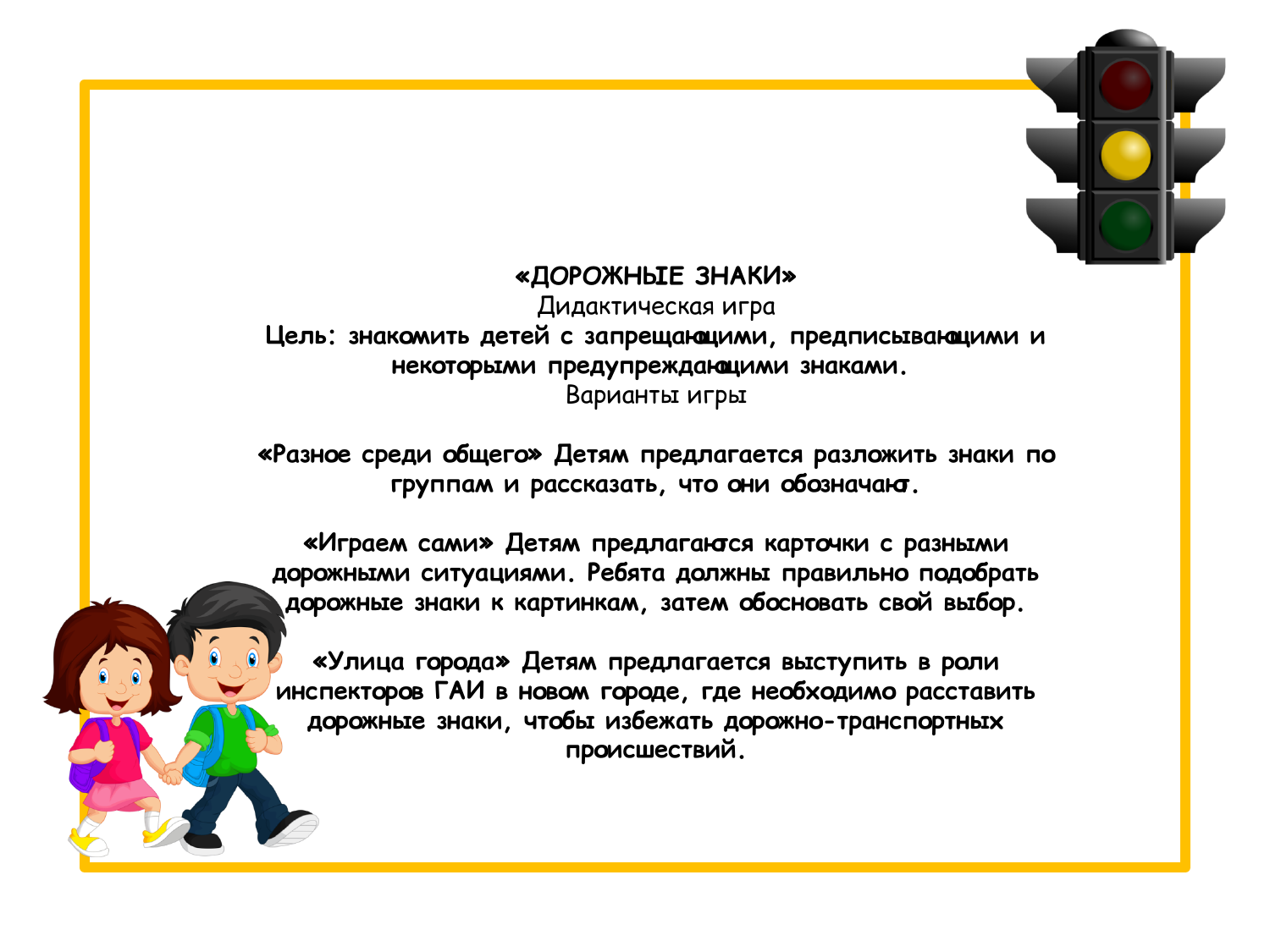

«ДОРОЖНЫЕ ЗНАКИ»
Дидактическая игра
Цель: знакомить детей с запрещающими, предписывающими и некоторы­ми предупреждающими знаками.
Варианты игры
«Разное среди общего» Детям предлагается разложить знаки по группам и рассказать, что они обозначают.
«Играем сами» Детям предлагаются карточки с разными дорожными ситуациями. Ребята должны правильно подобрать дорожные знаки к картинкам, затем обосновать свой выбор.
«Улица города» Детям предлагается выступить в роли инспекторов ГАИ в новом городе, где необходимо расставить дорожные знаки, чтобы избежать дорожно-транспортных происшествий.